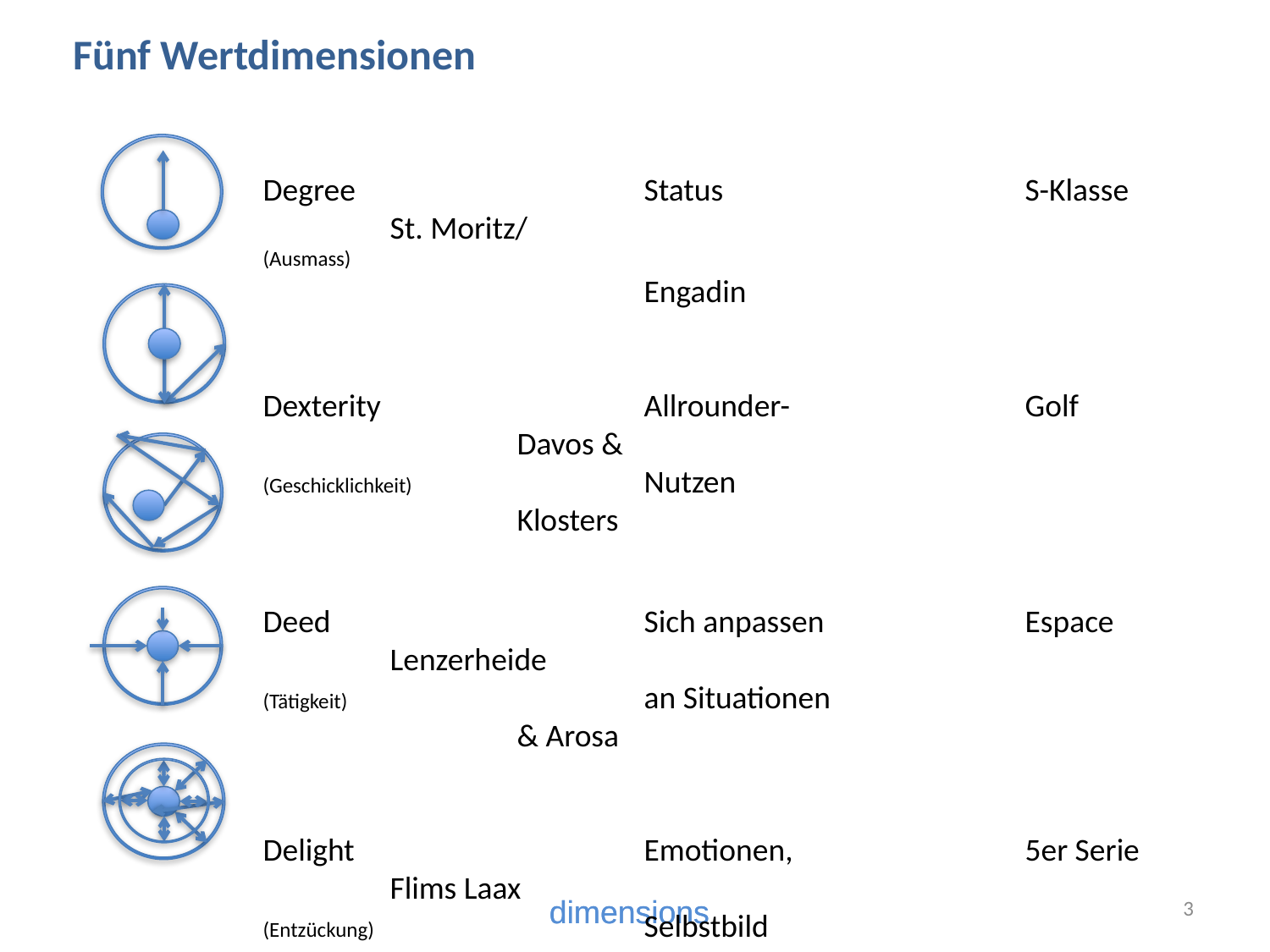

Fünf Wertdimensionen

Degree			Status			S-Klasse		St. Moritz/
(Ausmass)										Engadin

Dexterity			Allrounder-		Golf			Davos &
(Geschicklichkeit)		Nutzen						Klosters

Deed			Sich anpassen		Espace		Lenzerheide
(Tätigkeit)			an Situationen					& Arosa

Delight			Emotionen,		5er Serie		Flims Laax
(Entzückung)			Selbstbild						Falera

Deep-			Vernetzter		Tesla		Weisse Arena
Connect			Sinn							Gruppe
(Vertiefte
Vernetzung)

3